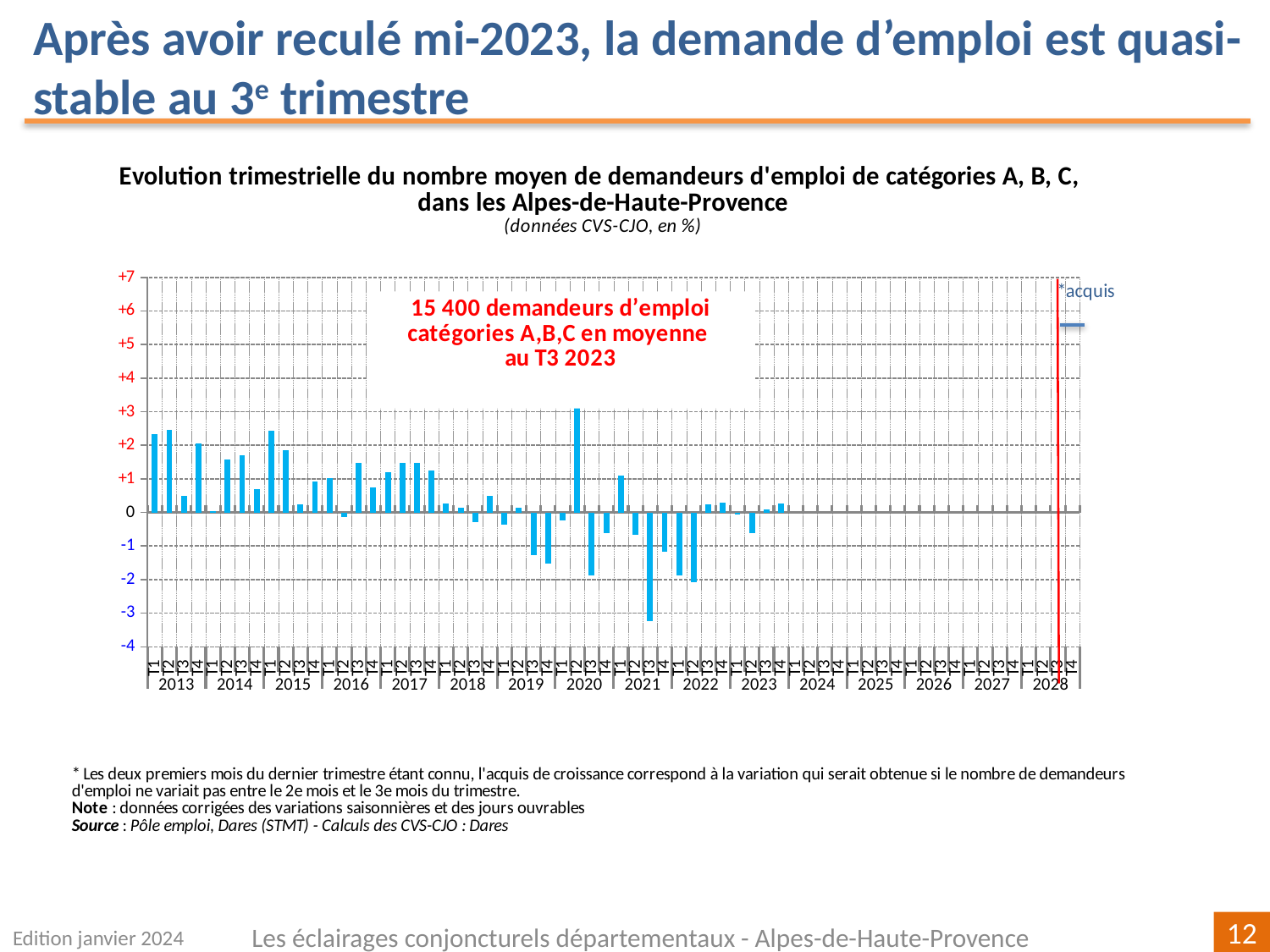

Après avoir reculé mi-2023, la demande d’emploi est quasi-stable au 3e trimestre

[unsupported chart]

Edition janvier 2024
Les éclairages conjoncturels départementaux - Alpes-de-Haute-Provence
12